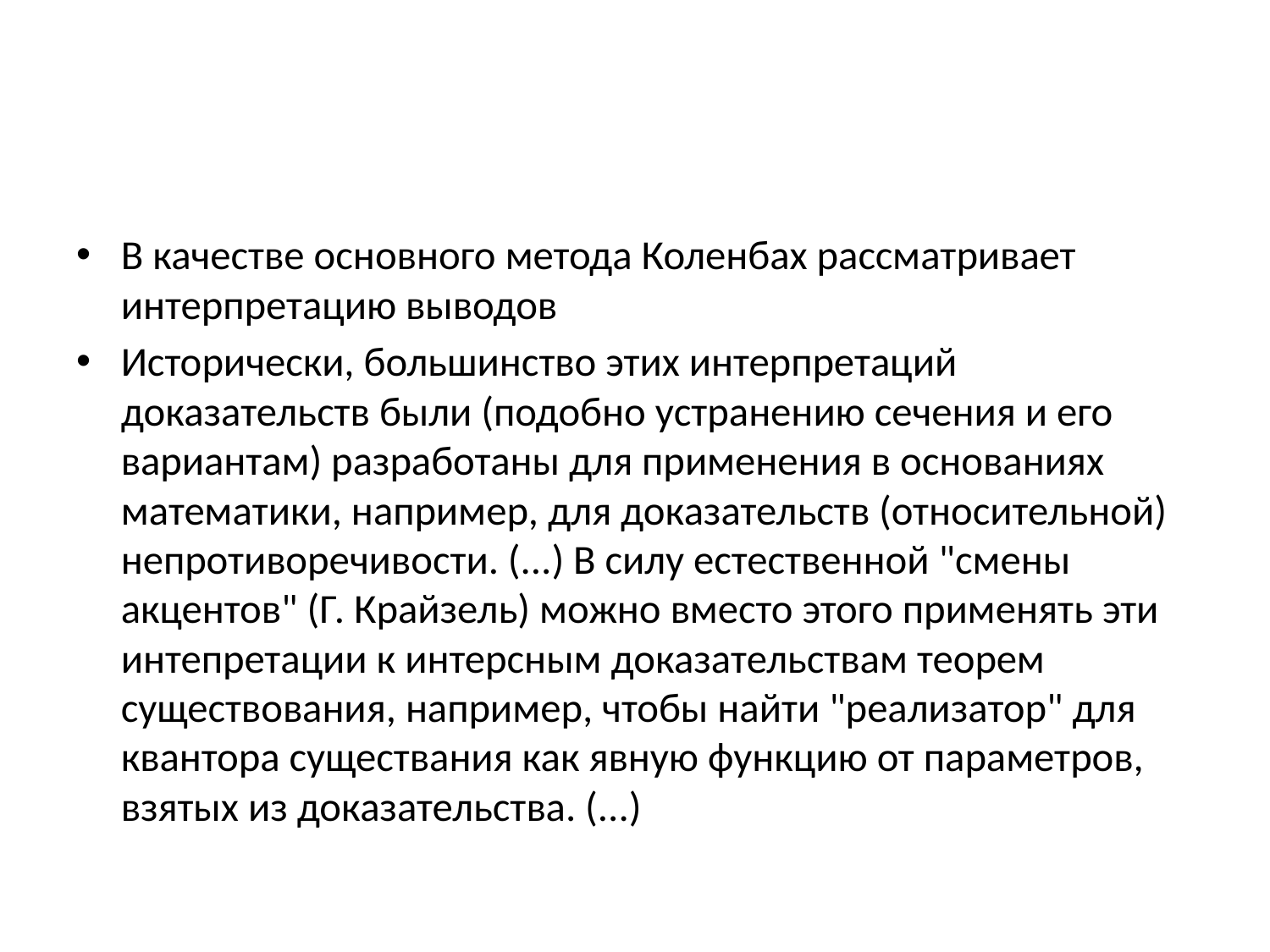

#
В качестве основного метода Коленбах рассматривает интерпретацию выводов
Исторически, большинство этих интерпретаций доказательств были (подобно устранению сечения и его вариантам) разработаны для применения в основаниях математики, например, для доказательств (относительной) непротиворечивости. (...) В силу естественной "смены акцентов" (Г. Крайзель) можно вместо этого применять эти интепретации к интерсным доказательствам теорем существования, например, чтобы найти "реализатор" для квантора существания как явную функцию от параметров, взятых из доказательства. (...)